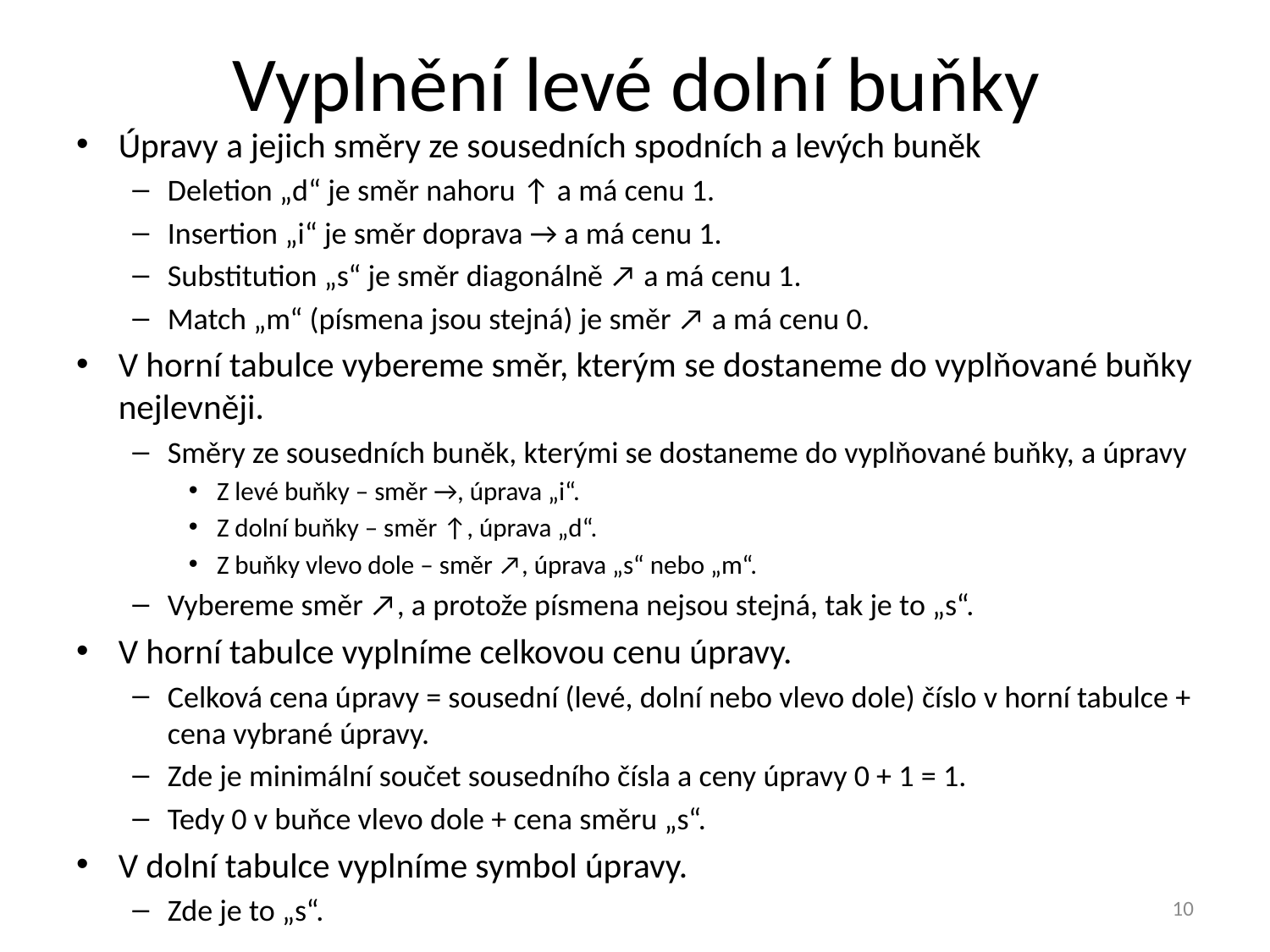

# Vyplnění levé dolní buňky
Úpravy a jejich směry ze sousedních spodních a levých buněk
Deletion „d“ je směr nahoru ↑ a má cenu 1.
Insertion „i“ je směr doprava → a má cenu 1.
Substitution „s“ je směr diagonálně ↗ a má cenu 1.
Match „m“ (písmena jsou stejná) je směr ↗ a má cenu 0.
V horní tabulce vybereme směr, kterým se dostaneme do vyplňované buňky nejlevněji.
Směry ze sousedních buněk, kterými se dostaneme do vyplňované buňky, a úpravy
Z levé buňky – směr →, úprava „i“.
Z dolní buňky – směr ↑, úprava „d“.
Z buňky vlevo dole – směr ↗, úprava „s“ nebo „m“.
Vybereme směr ↗, a protože písmena nejsou stejná, tak je to „s“.
V horní tabulce vyplníme celkovou cenu úpravy.
Celková cena úpravy = sousední (levé, dolní nebo vlevo dole) číslo v horní tabulce + cena vybrané úpravy.
Zde je minimální součet sousedního čísla a ceny úpravy 0 + 1 = 1.
Tedy 0 v buňce vlevo dole + cena směru „s“.
V dolní tabulce vyplníme symbol úpravy.
Zde je to „s“.
10